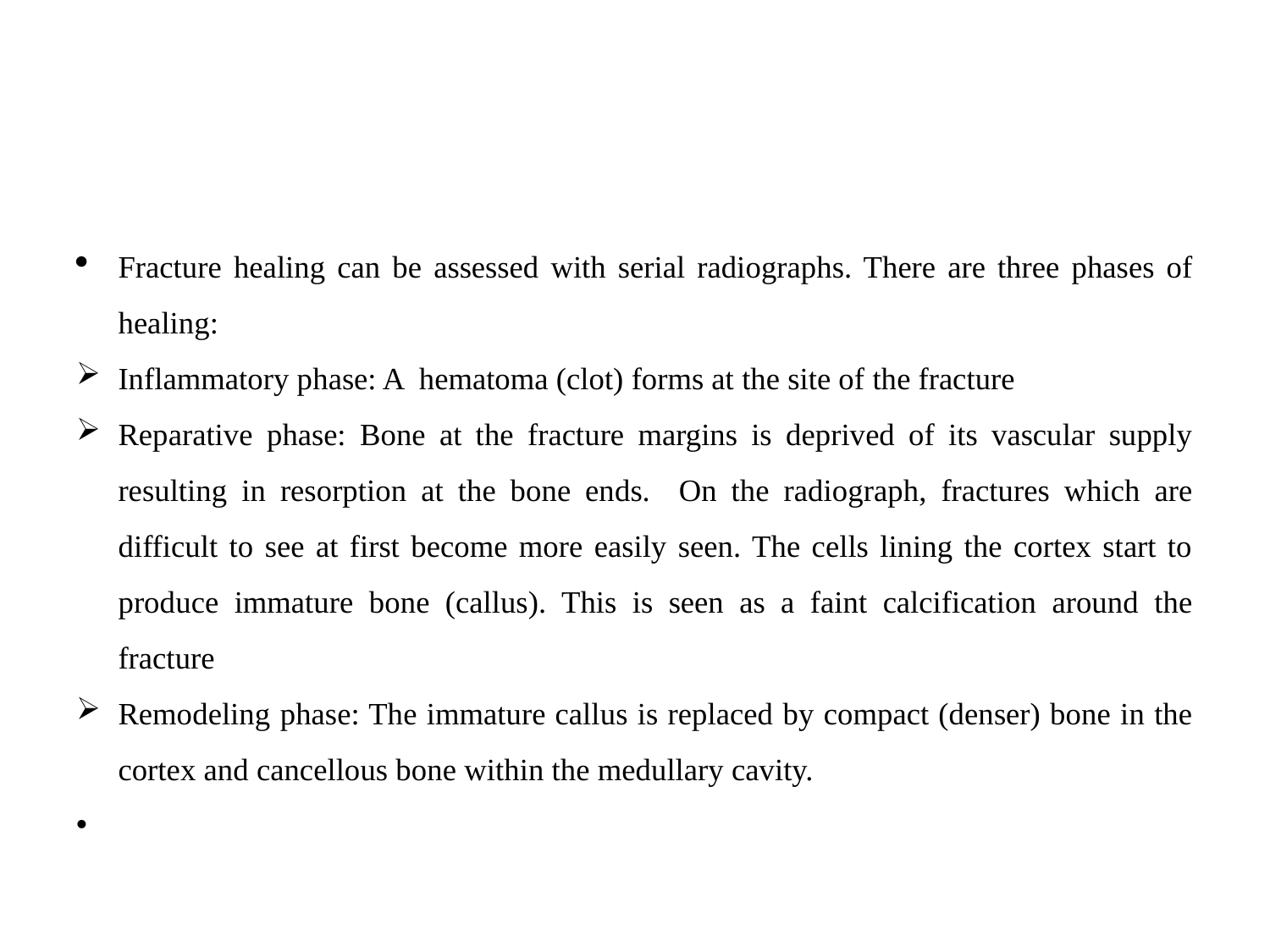

#
Fracture healing can be assessed with serial radiographs. There are three phases of healing:
Inflammatory phase: A  hematoma (clot) forms at the site of the fracture
Reparative phase: Bone at the fracture margins is deprived of its vascular supply resulting in resorption at the bone ends.  On the radiograph, fractures which are difficult to see at first become more easily seen. The cells lining the cortex start to produce immature bone (callus). This is seen as a faint calcification around the fracture
Remodeling phase: The immature callus is replaced by compact (denser) bone in the cortex and cancellous bone within the medullary cavity.